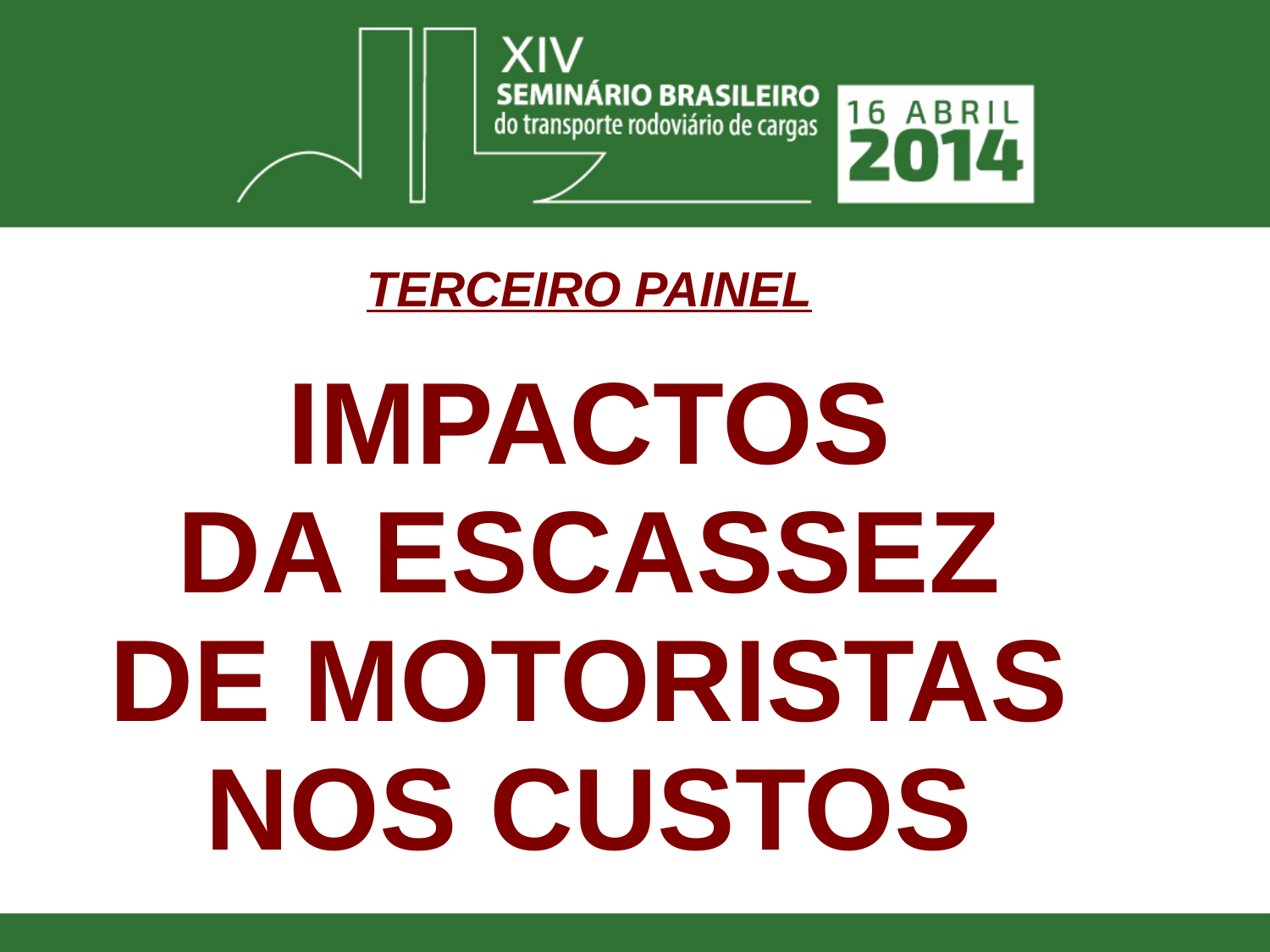

TERCEIRO PAINEL

IMPACTOS
DA ESCASSEZ
DE MOTORISTAS
NOS CUSTOS